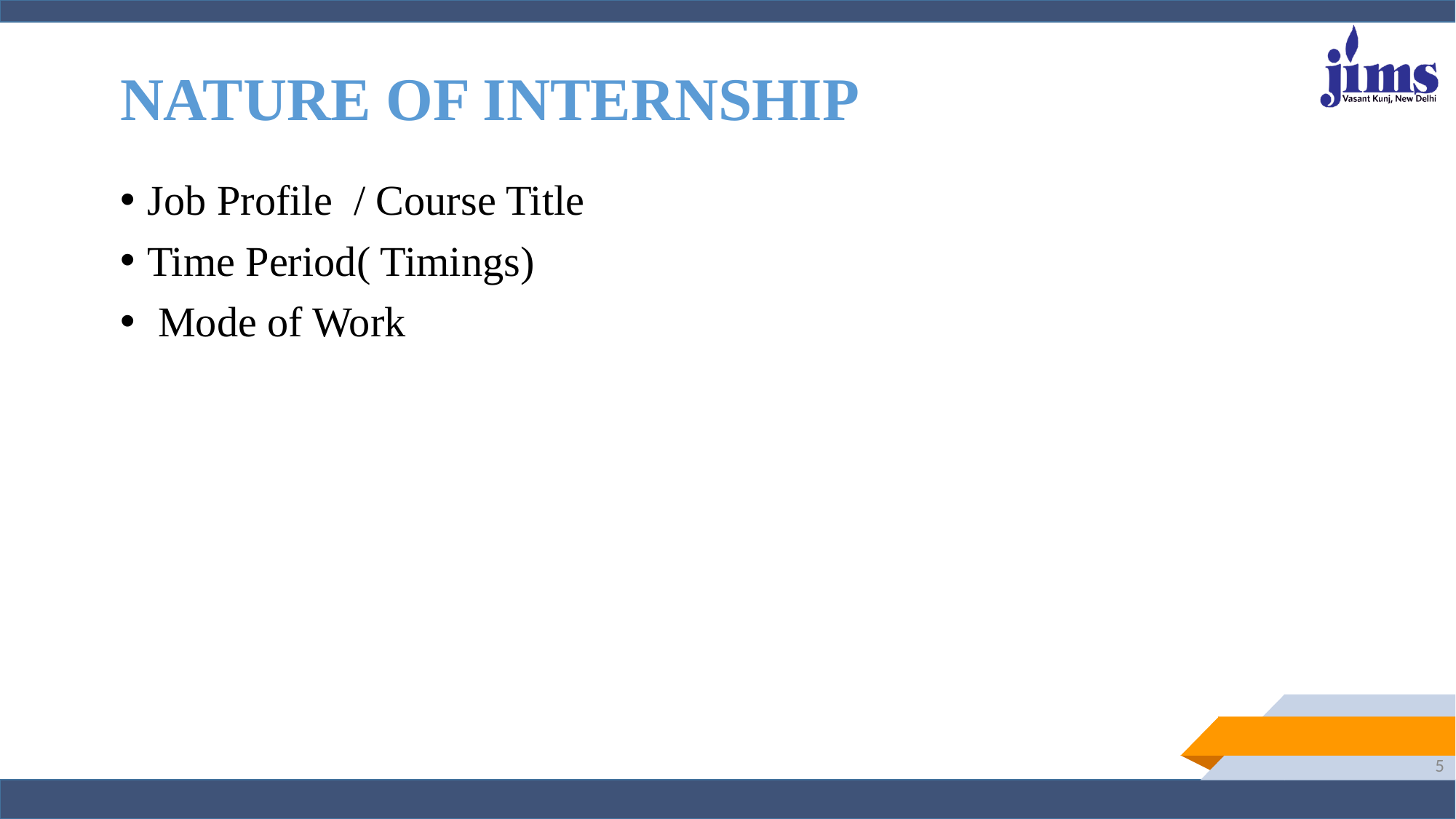

# NATURE OF INTERNSHIP
Job Profile  / Course Title
Time Period( Timings)
 Mode of Work

5